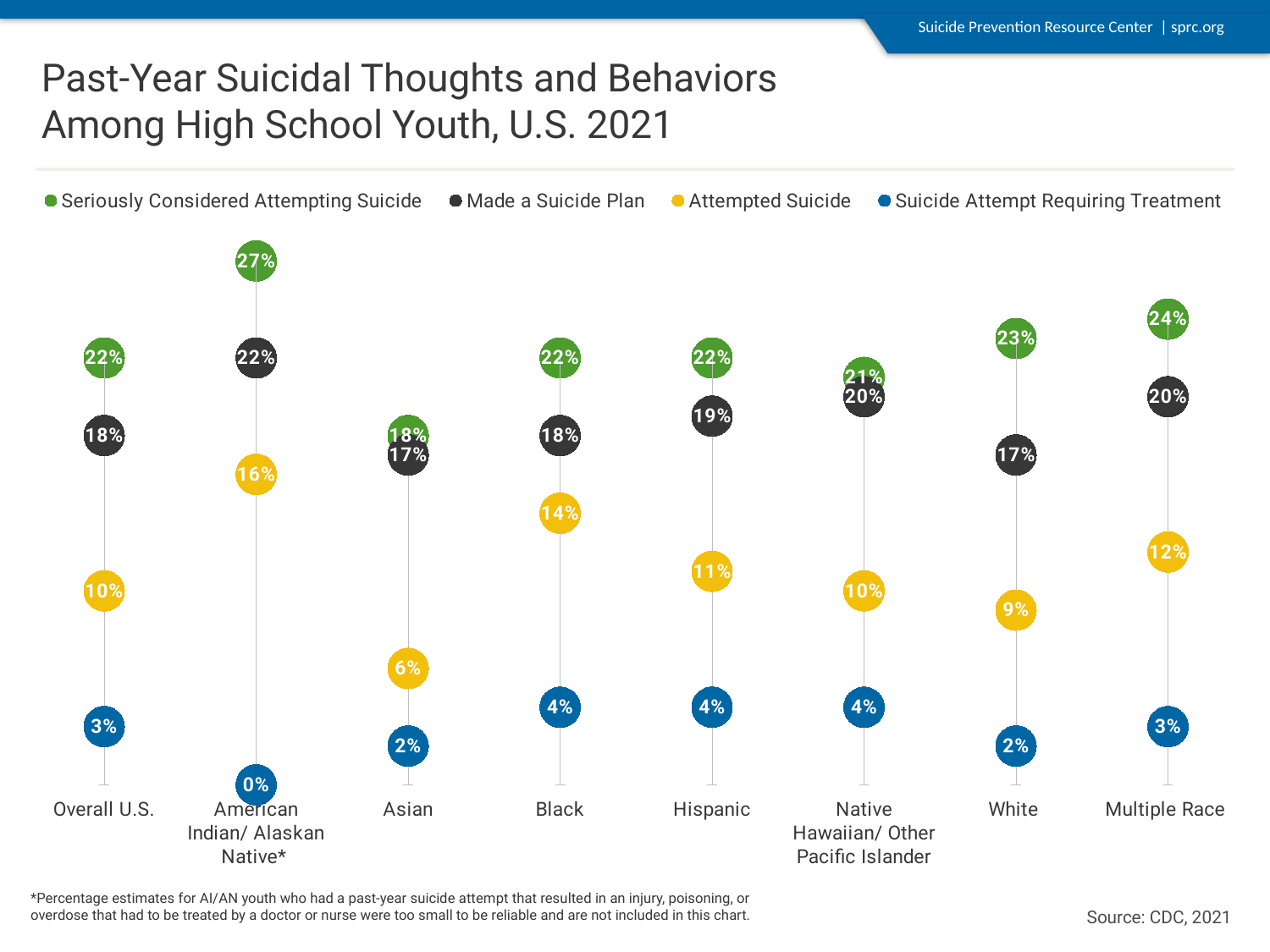

Past-Year Suicidal Thoughts and Behaviors Among High School Youth, U.S. 2021

### Chart

| Category | Seriously Considered Attempting Suicide | Made a Suicide Plan | Attempted Suicide | Suicide Attempt Requiring Treatment |
|---|---|---|---|---|
| Overall U.S. | 0.22 | 0.18 | 0.1 | 0.03 |
| American Indian/ Alaskan Native*  | 0.27 | 0.22 | 0.16 | 0.0 |
| Asian | 0.18 | 0.17 | 0.06 | 0.02 |
| Black | 0.22 | 0.18 | 0.14 | 0.04 |
| Hispanic | 0.22 | 0.19 | 0.11 | 0.04 |
| Native Hawaiian/ Other Pacific Islander | 0.21 | 0.2 | 0.1 | 0.04 |
| White  | 0.23 | 0.17 | 0.09 | 0.02 |
| Multiple Race  | 0.24 | 0.2 | 0.12 | 0.03 |
*Percentage estimates for AI/AN youth who had a past-year suicide attempt that resulted in an injury, poisoning, or overdose that had to be treated by a doctor or nurse were too small to be reliable and are not included in this chart.

Source: CDC, 2021